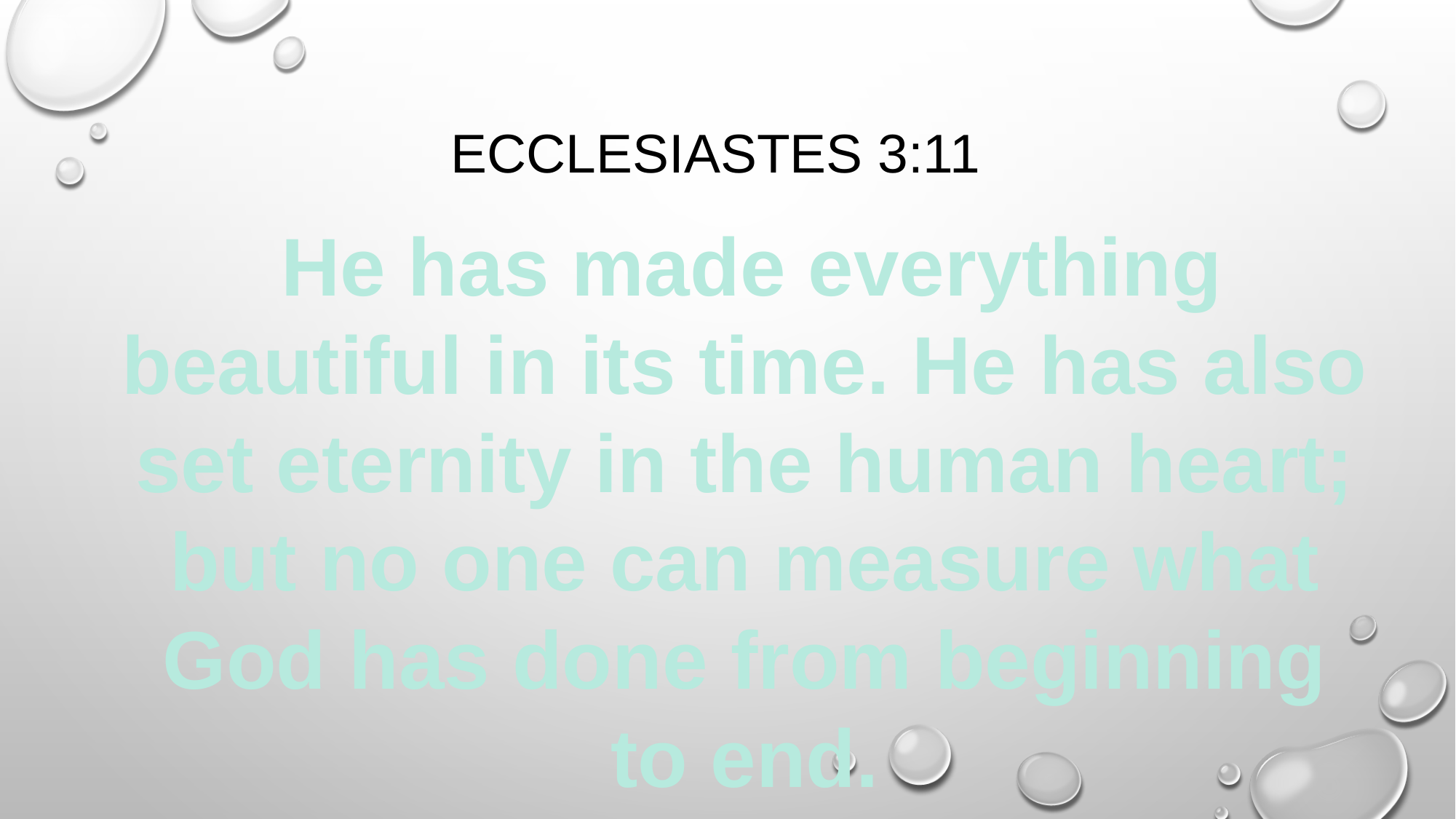

# Ecclesiastes 3:11
 He has made everything beautiful in its time. He has also set eternity in the human heart; but no one can measure what God has done from beginning to end.